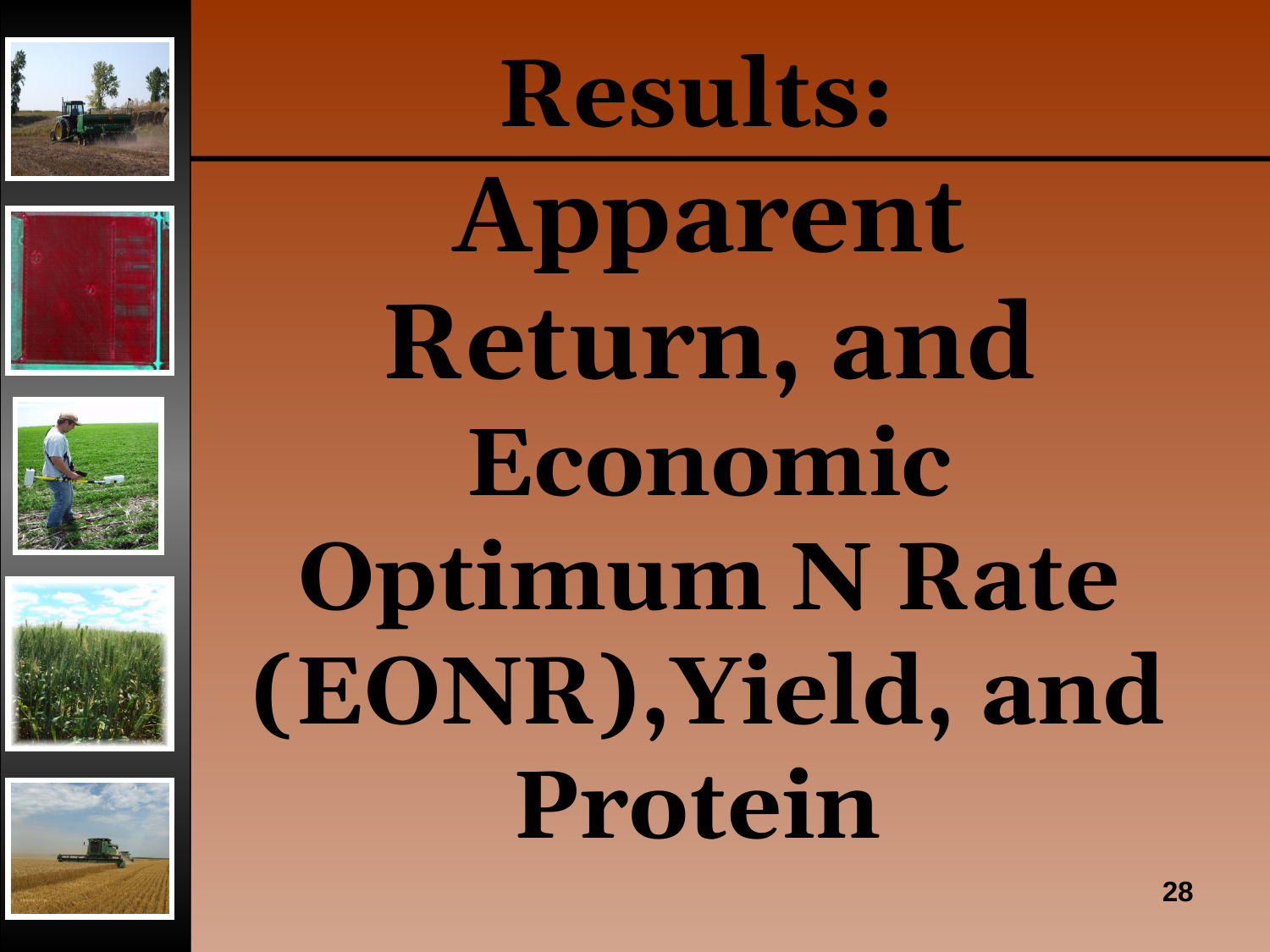

# Results: Apparent Return, and Economic Optimum N Rate (EONR),Yield, and Protein
28